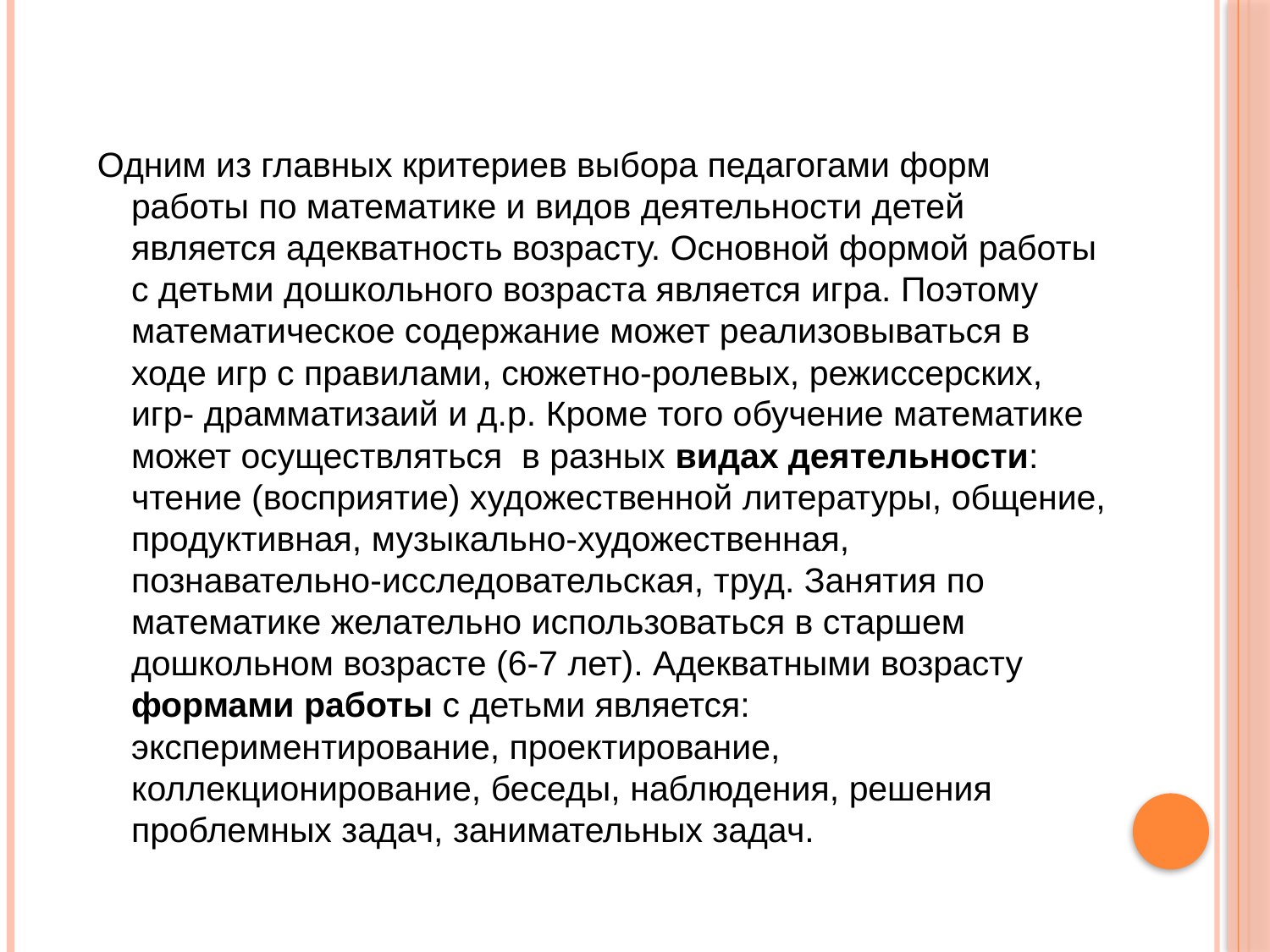

Одним из главных критериев выбора педагогами форм работы по математике и видов деятельности детей является адекватность возрасту. Основной формой работы с детьми дошкольного возраста является игра. Поэтому математическое содержание может реализовываться в ходе игр с правилами, сюжетно-ролевых, режиссерских, игр- драмматизаий и д.р. Кроме того обучение математике может осуществляться  в разных видах деятельности: чтение (восприятие) художественной литературы, общение, продуктивная, музыкально-художественная, познавательно-исследовательская, труд. Занятия по математике желательно использоваться в старшем дошкольном возрасте (6-7 лет). Адекватными возрасту формами работы с детьми является: экспериментирование, проектирование, коллекционирование, беседы, наблюдения, решения проблемных задач, занимательных задач.